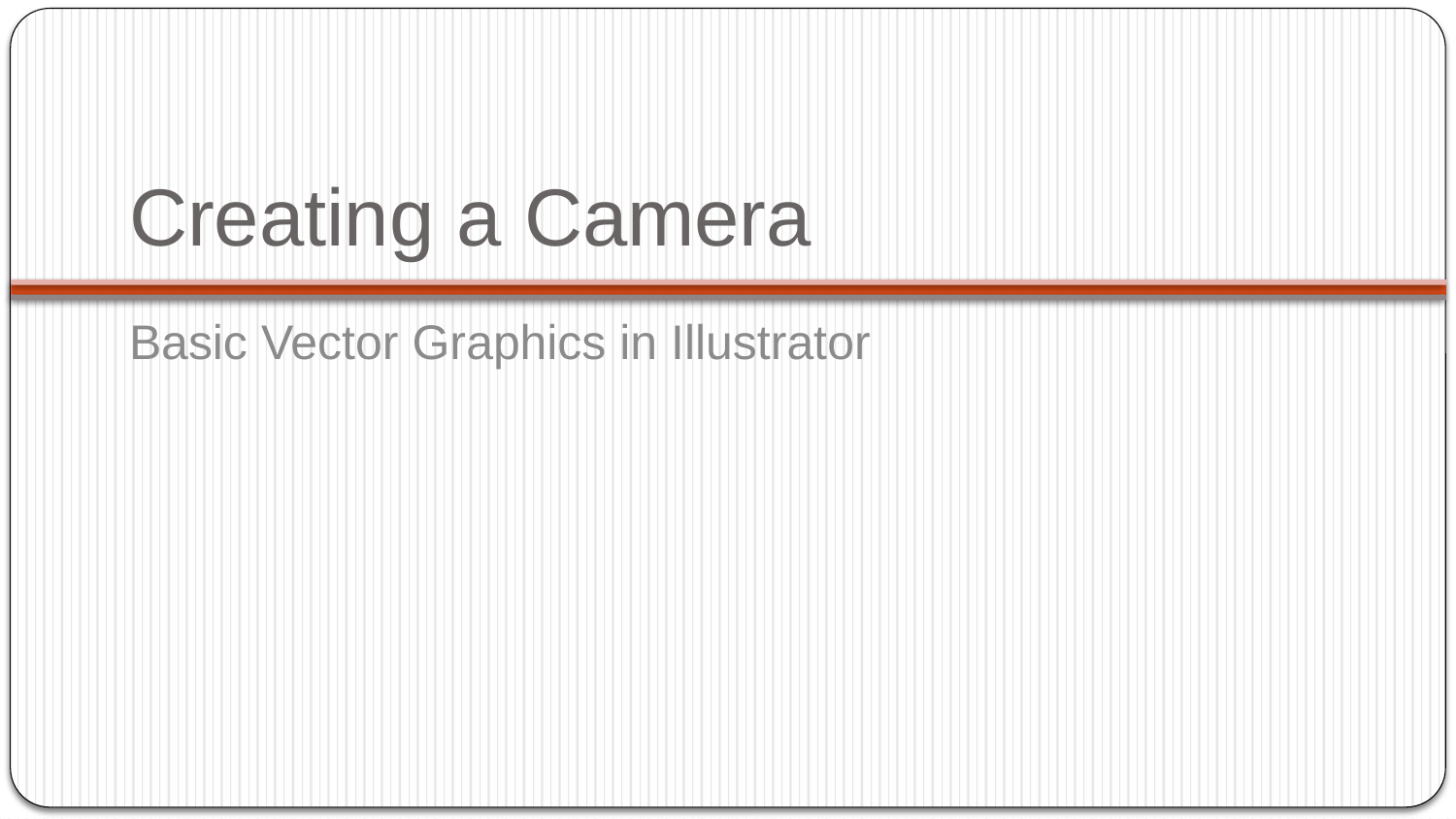

# Creating a Camera
Basic Vector Graphics in Illustrator